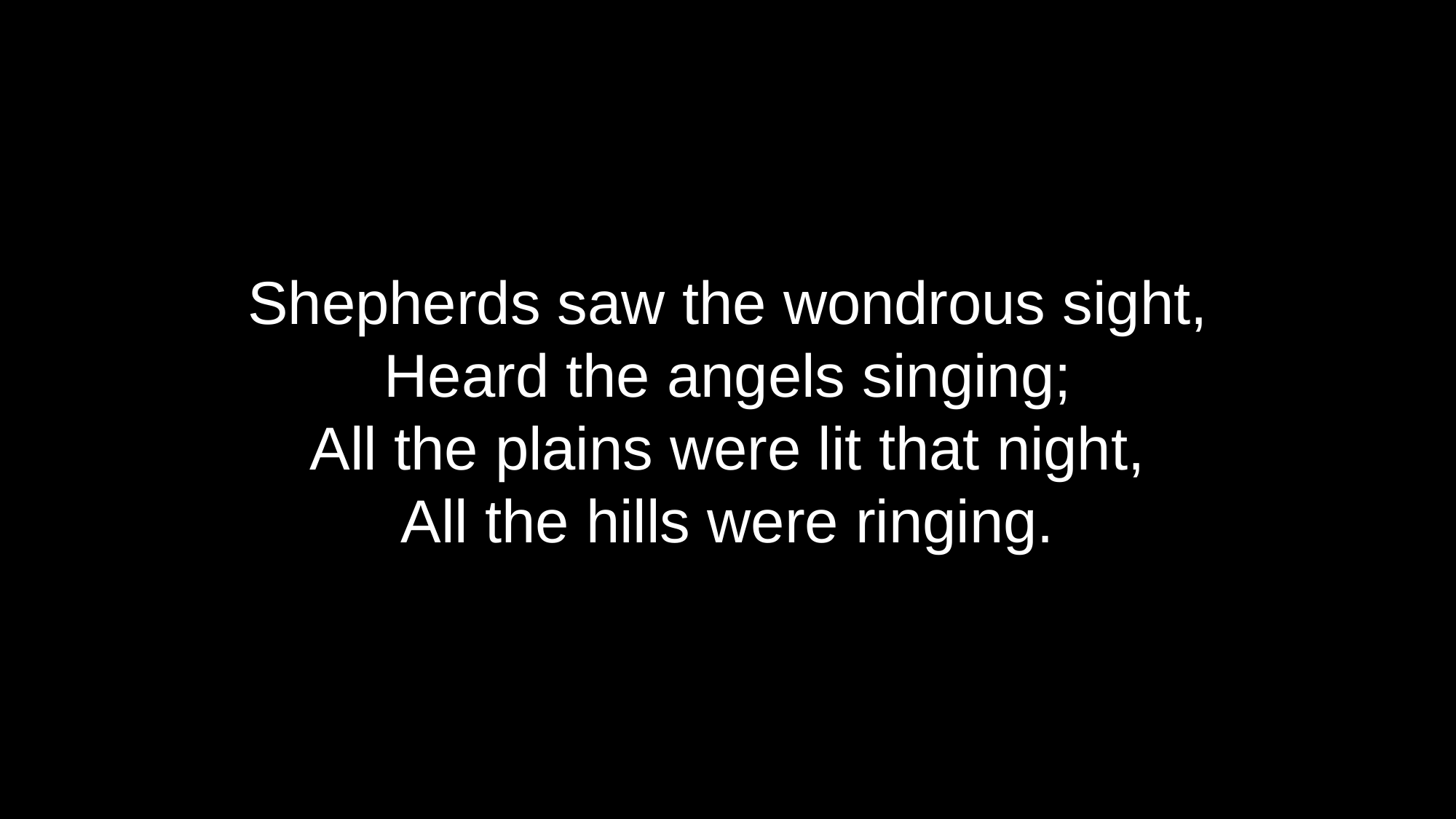

Shepherds saw the wondrous sight,
Heard the angels singing;
All the plains were lit that night,
All the hills were ringing.